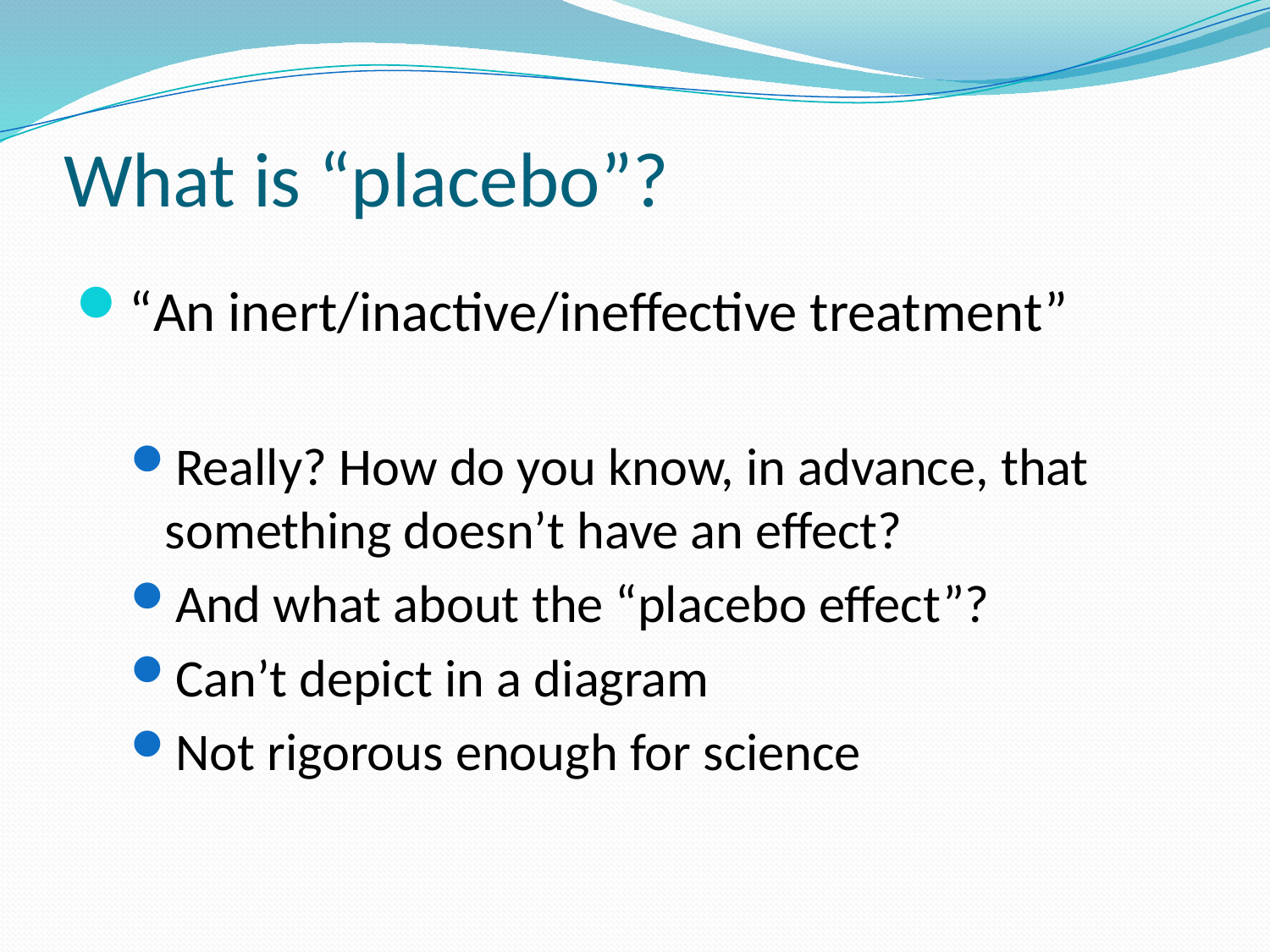

# What is “placebo”?
“An inert/inactive/ineffective treatment”

Really? How do you know, in advance, that something doesn’t have an effect?
And what about the “placebo effect”?
Can’t depict in a diagram
Not rigorous enough for science